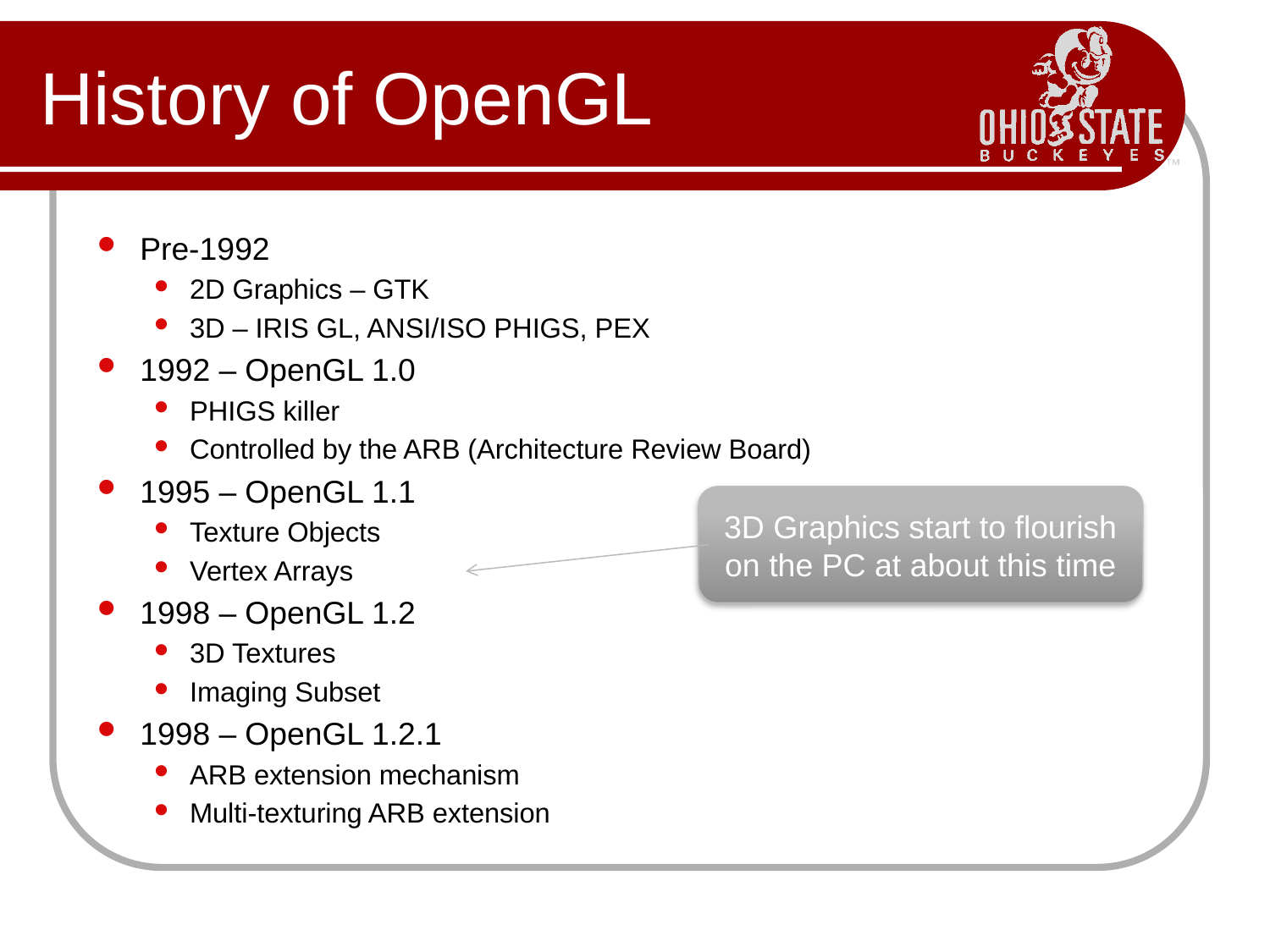

# History of OpenGL
Pre-1992
2D Graphics – GTK
3D – IRIS GL, ANSI/ISO PHIGS, PEX
1992 – OpenGL 1.0
PHIGS killer
Controlled by the ARB (Architecture Review Board)
1995 – OpenGL 1.1
Texture Objects
Vertex Arrays
1998 – OpenGL 1.2
3D Textures
Imaging Subset
1998 – OpenGL 1.2.1
ARB extension mechanism
Multi-texturing ARB extension

3D Graphics start to flourish on the PC at about this time